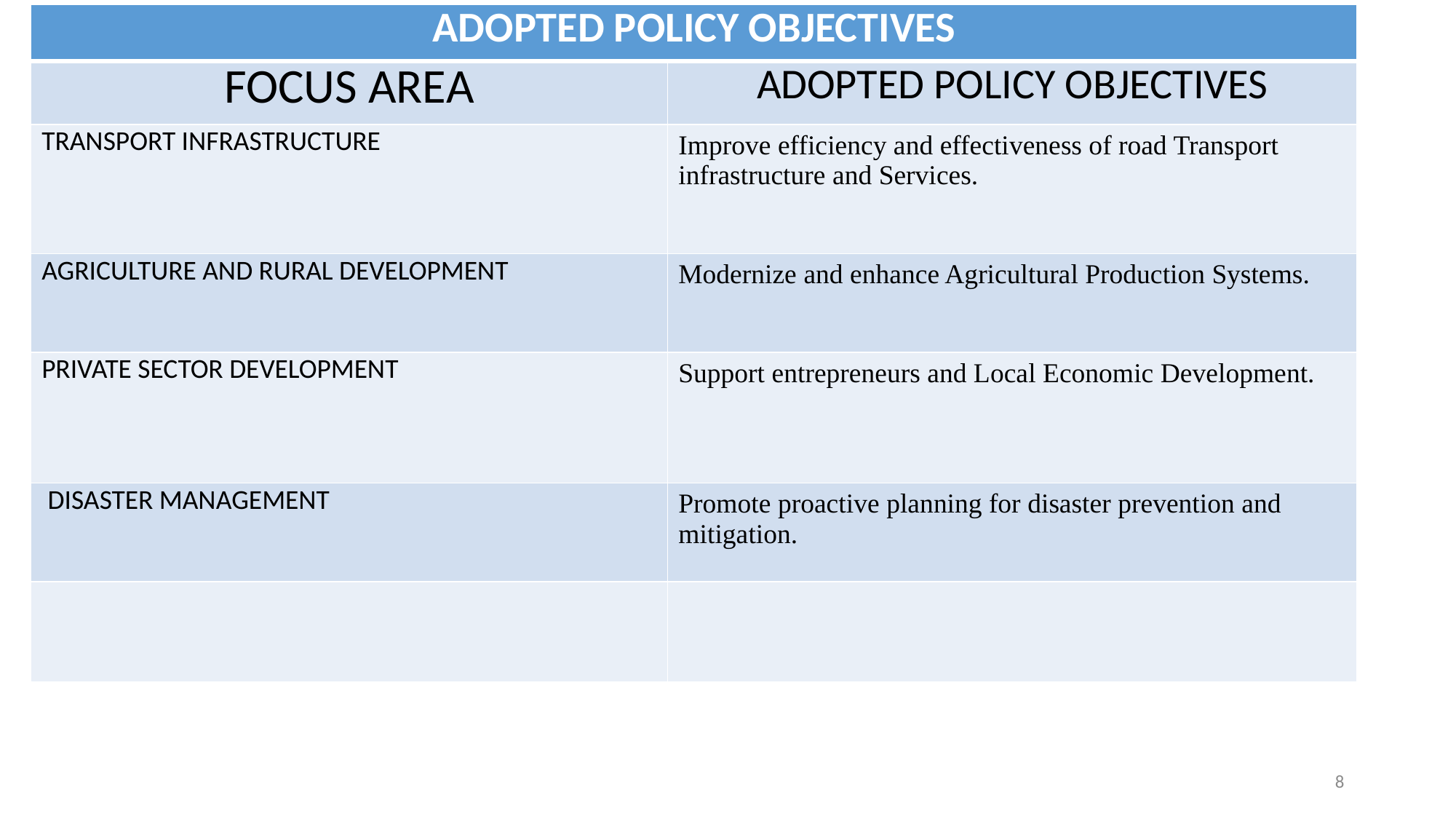

| ADOPTED POLICY OBJECTIVES |  |
| --- | --- |
| FOCUS AREA | ADOPTED POLICY OBJECTIVES |
| TRANSPORT INFRASTRUCTURE | Improve efficiency and effectiveness of road Transport infrastructure and Services. |
| AGRICULTURE AND RURAL DEVELOPMENT | Modernize and enhance Agricultural Production Systems. |
| PRIVATE SECTOR DEVELOPMENT | Support entrepreneurs and Local Economic Development. |
| DISASTER MANAGEMENT | Promote proactive planning for disaster prevention and mitigation. |
|  |  |
8